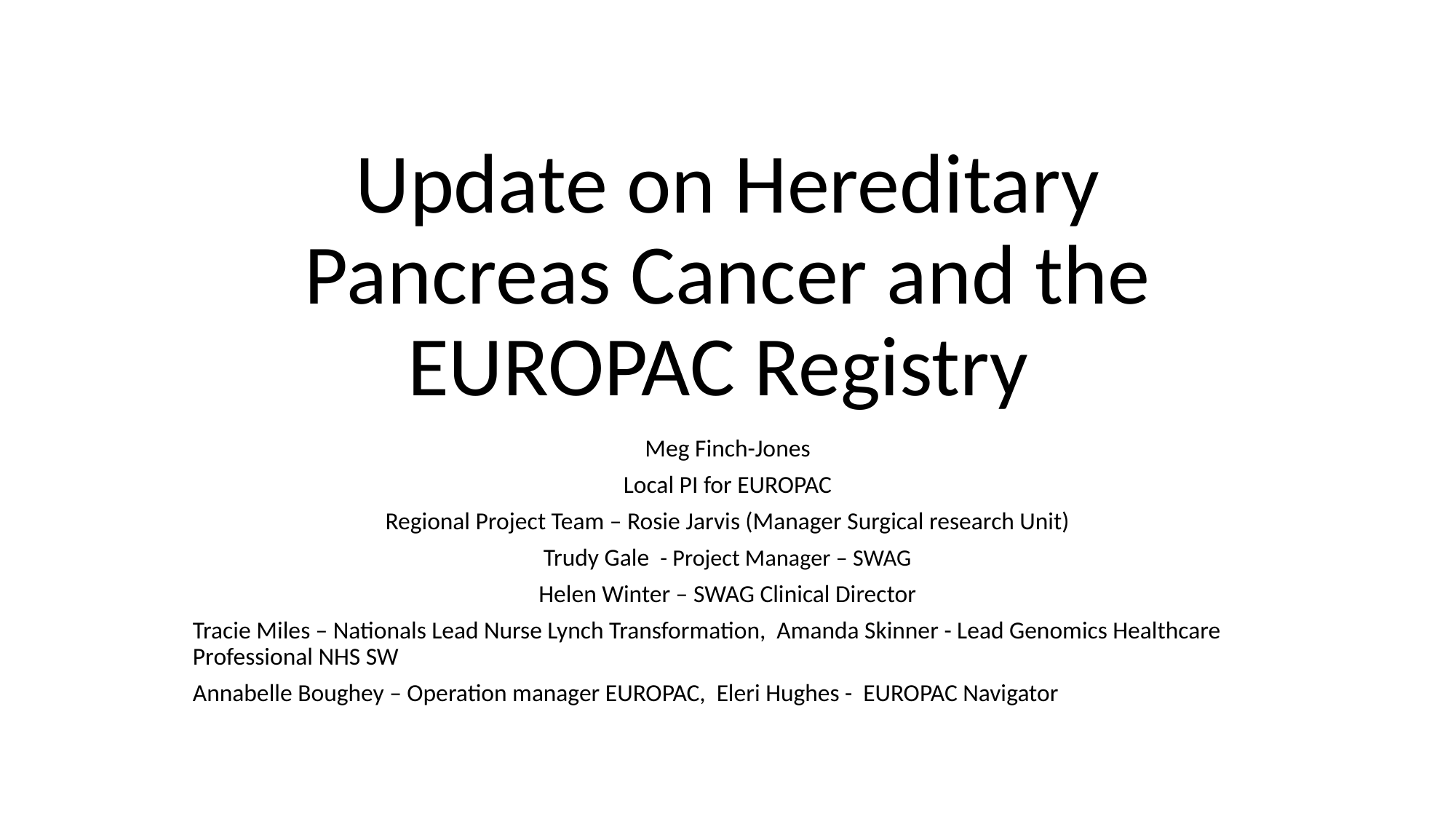

# Update on Hereditary Pancreas Cancer and the EUROPAC Registry
Meg Finch-Jones
Local PI for EUROPAC
Regional Project Team – Rosie Jarvis (Manager Surgical research Unit)
Trudy Gale  - Project Manager – SWAG
Helen Winter – SWAG Clinical Director
Tracie Miles – Nationals Lead Nurse Lynch Transformation,  Amanda Skinner - Lead Genomics Healthcare Professional NHS SW
Annabelle Boughey – Operation manager EUROPAC,  Eleri Hughes -  EUROPAC Navigator